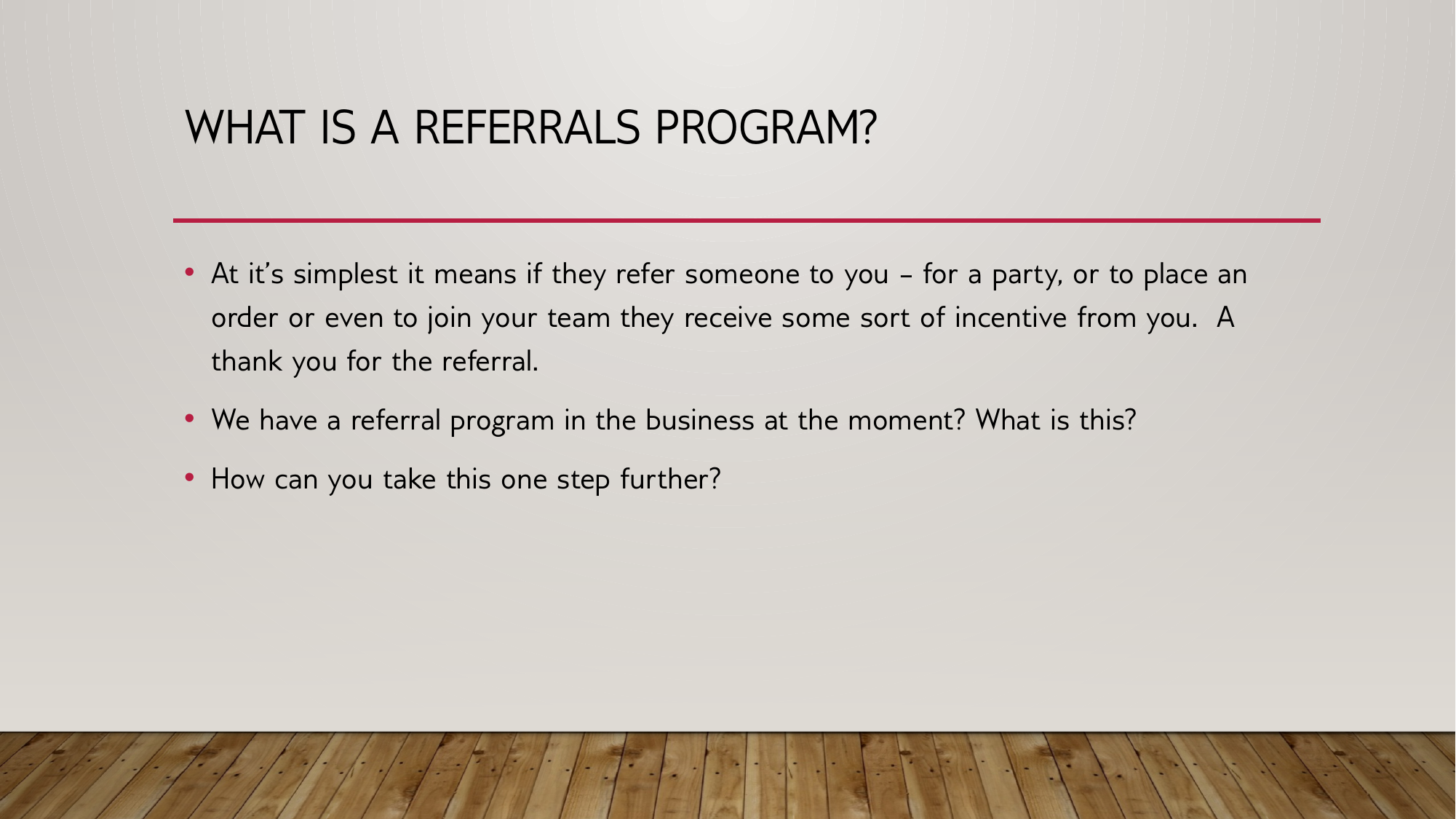

# WHAT IS A REFERRALS PROGRAM?
At it’s simplest it means if they refer someone to you – for a party, or to place an order or even to join your team they receive some sort of incentive from you.  A thank you for the referral.
We have a referral program in the business at the moment? What is this?
How can you take this one step further?